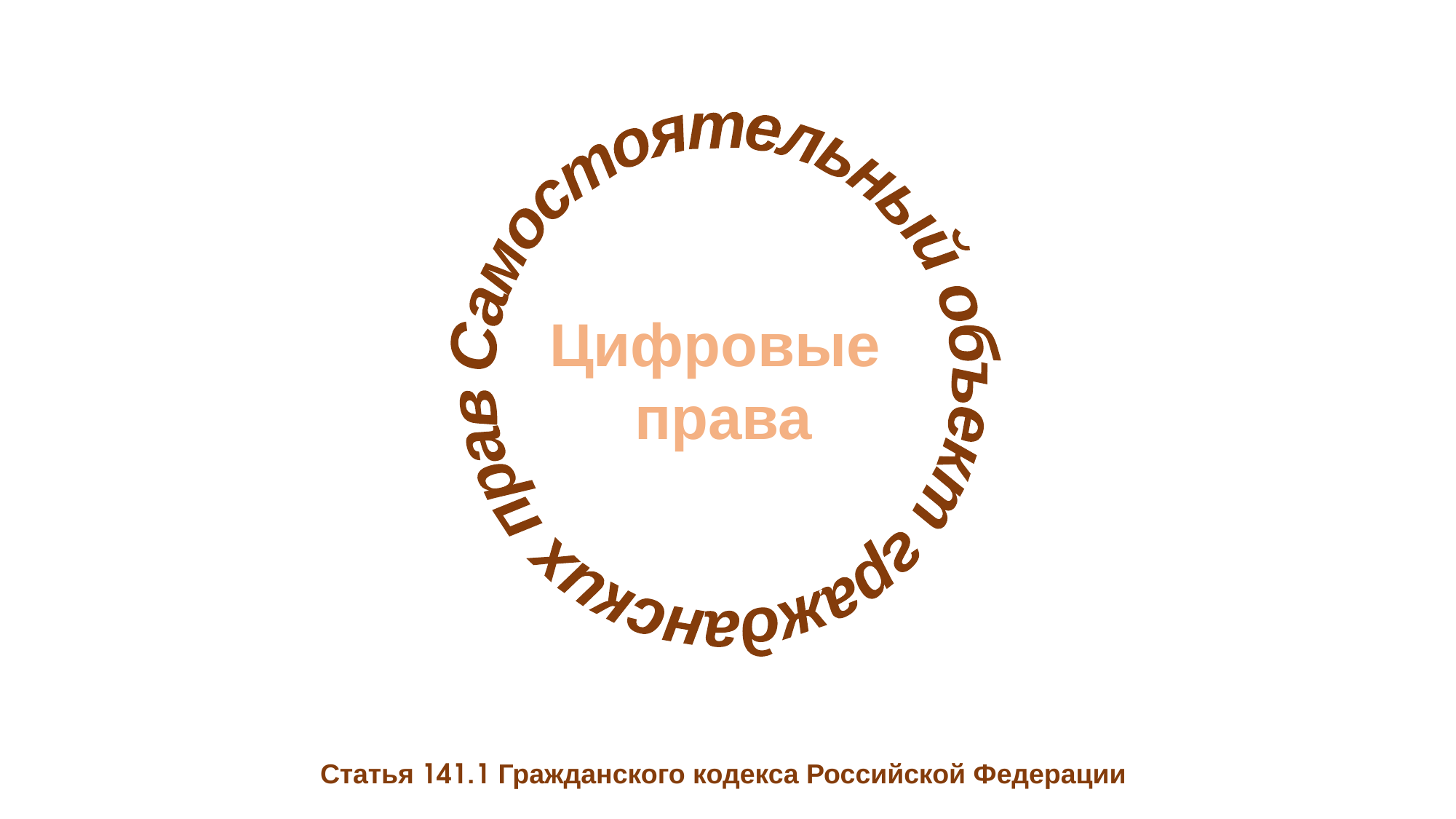

Самостоятельный объект гражданских прав
Цифровые
права
Статья 141.1 Гражданского кодекса Российской Федерации